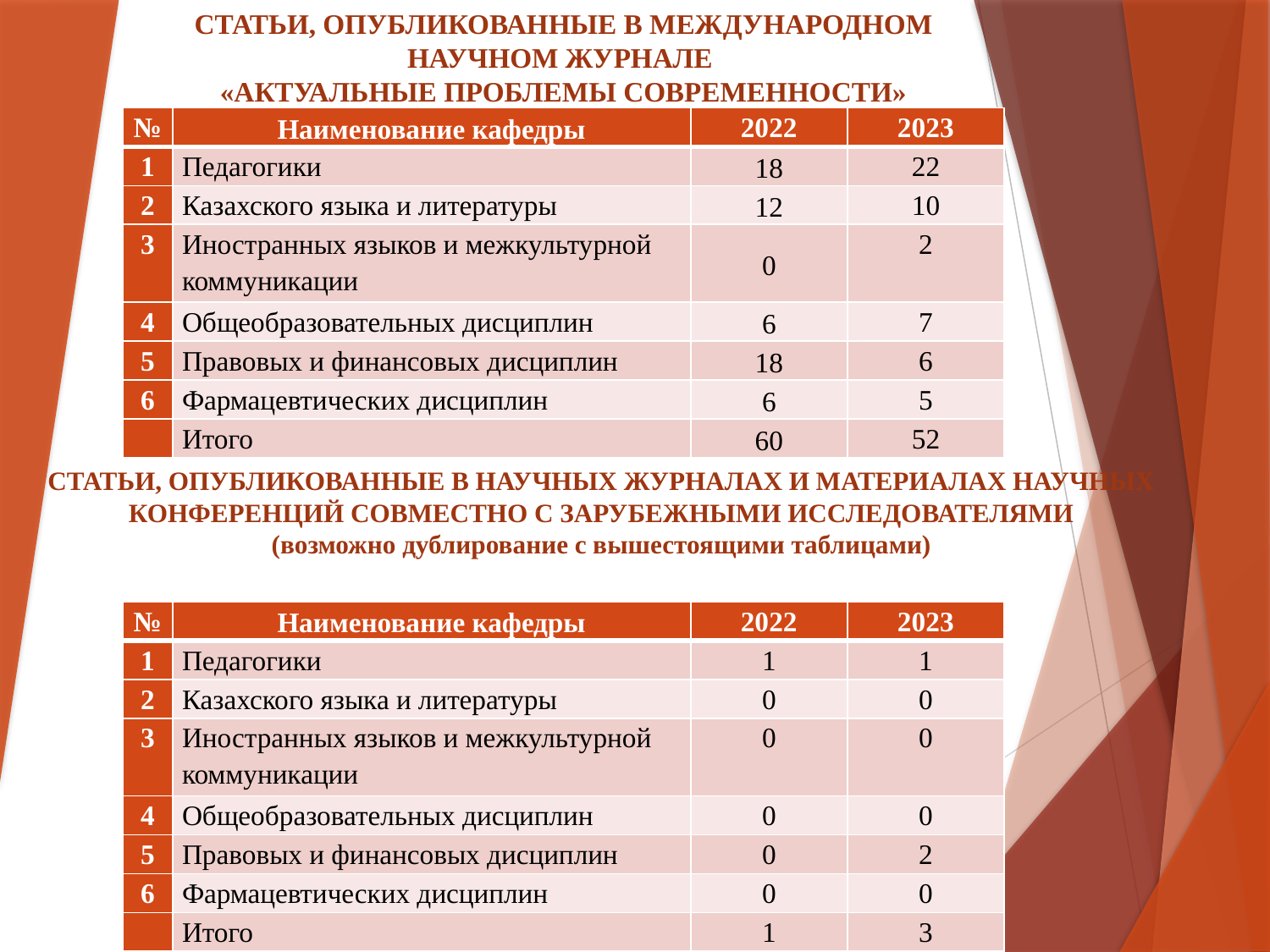

СТАТЬИ, ОПУБЛИКОВАННЫЕ В МЕЖДУНАРОДНОМ НАУЧНОМ ЖУРНАЛЕ
«АКТУАЛЬНЫЕ ПРОБЛЕМЫ СОВРЕМЕННОСТИ»
| № | Наименование кафедры | 2022 | 2023 |
| --- | --- | --- | --- |
| 1 | Педагогики | 18 | 22 |
| 2 | Казахского языка и литературы | 12 | 10 |
| 3 | Иностранных языков и межкультурной коммуникации | 0 | 2 |
| 4 | Общеобразовательных дисциплин | 6 | 7 |
| 5 | Правовых и финансовых дисциплин | 18 | 6 |
| 6 | Фармацевтических дисциплин | 6 | 5 |
|  | Итого | 60 | 52 |
СТАТЬИ, ОПУБЛИКОВАННЫЕ В НАУЧНЫХ ЖУРНАЛАХ И МАТЕРИАЛАХ НАУЧНЫХ КОНФЕРЕНЦИЙ СОВМЕСТНО С ЗАРУБЕЖНЫМИ ИССЛЕДОВАТЕЛЯМИ
(возможно дублирование с вышестоящими таблицами)
| № | Наименование кафедры | 2022 | 2023 |
| --- | --- | --- | --- |
| 1 | Педагогики | 1 | 1 |
| 2 | Казахского языка и литературы | 0 | 0 |
| 3 | Иностранных языков и межкультурной коммуникации | 0 | 0 |
| 4 | Общеобразовательных дисциплин | 0 | 0 |
| 5 | Правовых и финансовых дисциплин | 0 | 2 |
| 6 | Фармацевтических дисциплин | 0 | 0 |
|  | Итого | 1 | 3 |